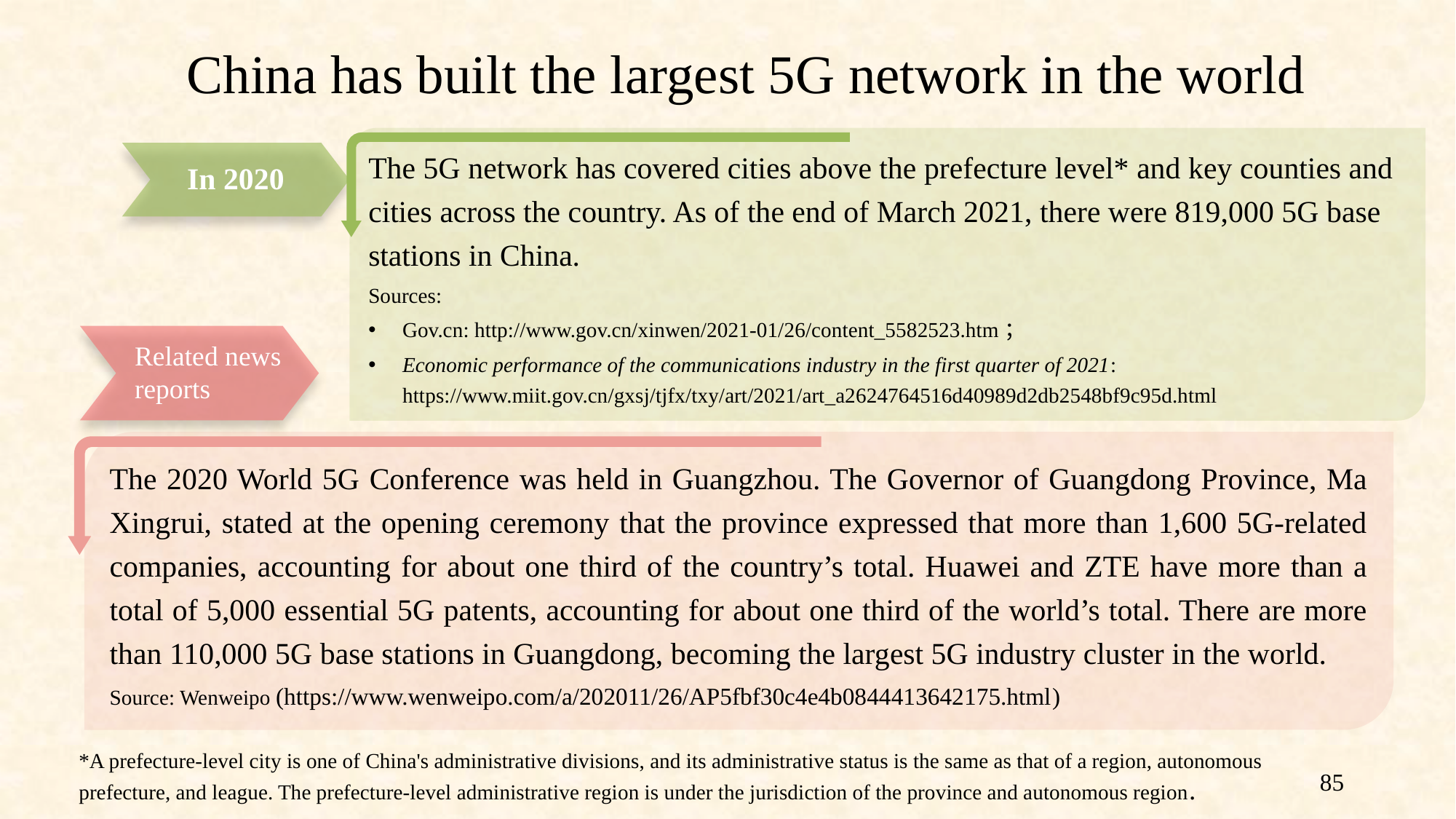

China has built the largest 5G network in the world

The 5G network has covered cities above the prefecture level* and key counties and cities across the country. As of the end of March 2021, there were 819,000 5G base stations in China.
Sources:
Gov.cn: http://www.gov.cn/xinwen/2021-01/26/content_5582523.htm；
Economic performance of the communications industry in the first quarter of 2021: https://www.miit.gov.cn/gxsj/tjfx/txy/art/2021/art_a2624764516d40989d2db2548bf9c95d.html

In 2020

Related news reports
The 2020 World 5G Conference was held in Guangzhou. The Governor of Guangdong Province, Ma Xingrui, stated at the opening ceremony that the province expressed that more than 1,600 5G-related companies, accounting for about one third of the country’s total. Huawei and ZTE have more than a total of 5,000 essential 5G patents, accounting for about one third of the world’s total. There are more than 110,000 5G base stations in Guangdong, becoming the largest 5G industry cluster in the world.
Source: Wenweipo (https://www.wenweipo.com/a/202011/26/AP5fbf30c4e4b0844413642175.html)
*A prefecture-level city is one of China's administrative divisions, and its administrative status is the same as that of a region, autonomous prefecture, and league. The prefecture-level administrative region is under the jurisdiction of the province and autonomous region.
85